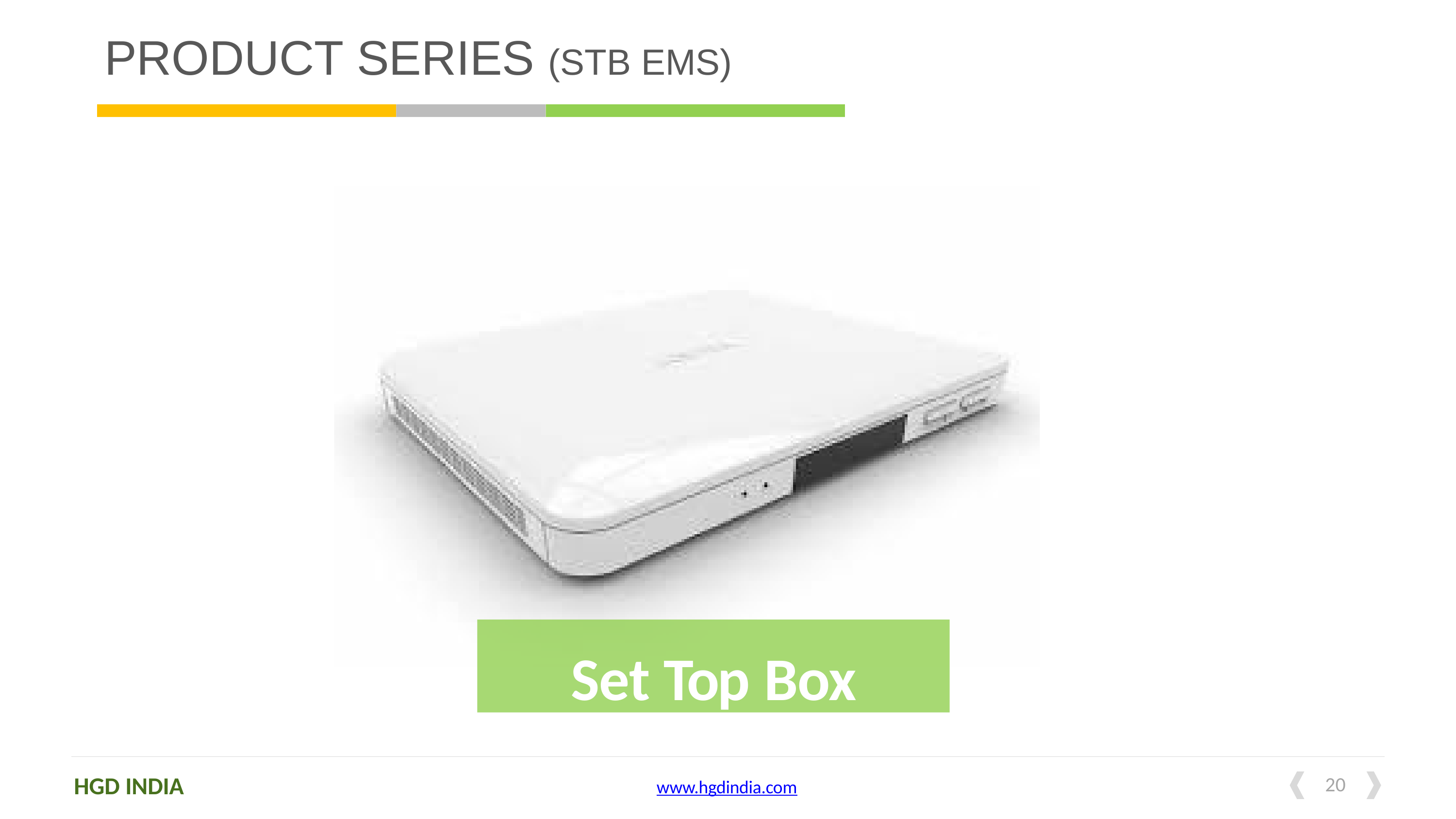

PRODUCT SERIES (STB EMS)

Set Top Box
HGD INDIA
20
www.hgdindia.com